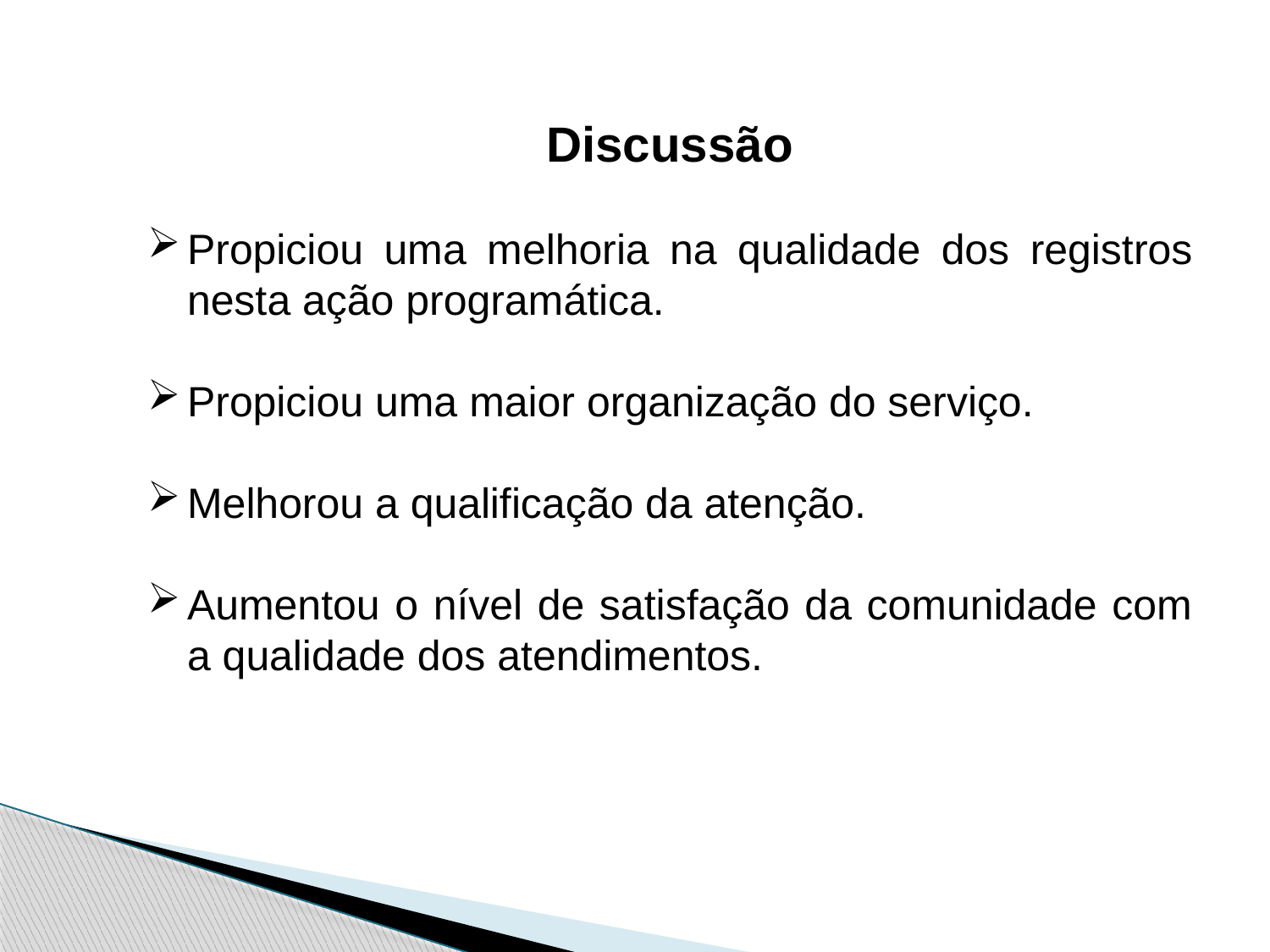

Discussão

Propiciou uma melhoria na qualidade dos registros nesta ação programática.

Propiciou uma maior organização do serviço.

Melhorou a qualificação da atenção.

Aumentou o nível de satisfação da comunidade com a qualidade dos atendimentos.